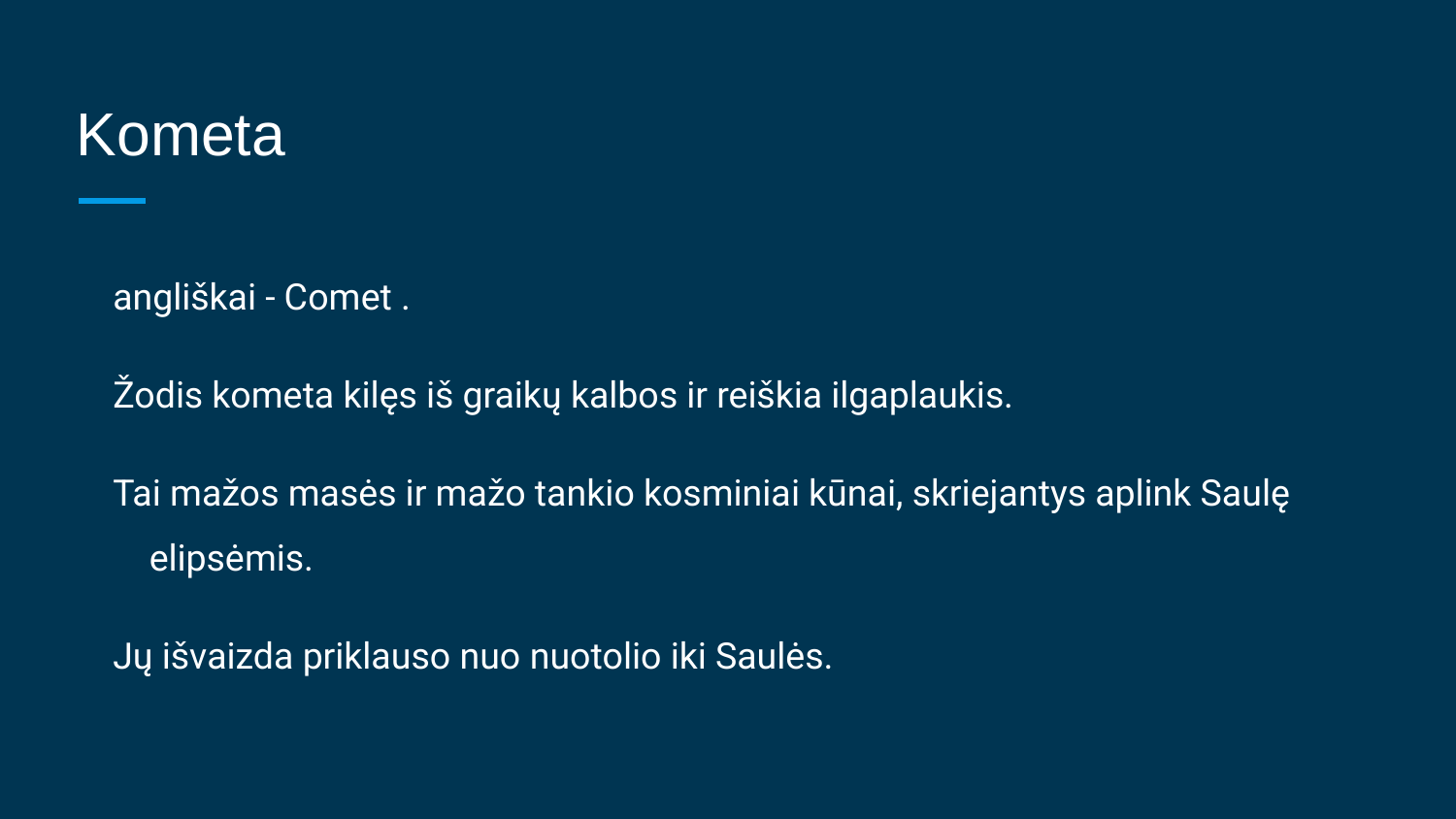

# Kometa
angliškai - Comet .
Žodis kometa kilęs iš graikų kalbos ir reiškia ilgaplaukis.
Tai mažos masės ir mažo tankio kosminiai kūnai, skriejantys aplink Saulę elipsėmis.
Jų išvaizda priklauso nuo nuotolio iki Saulės.